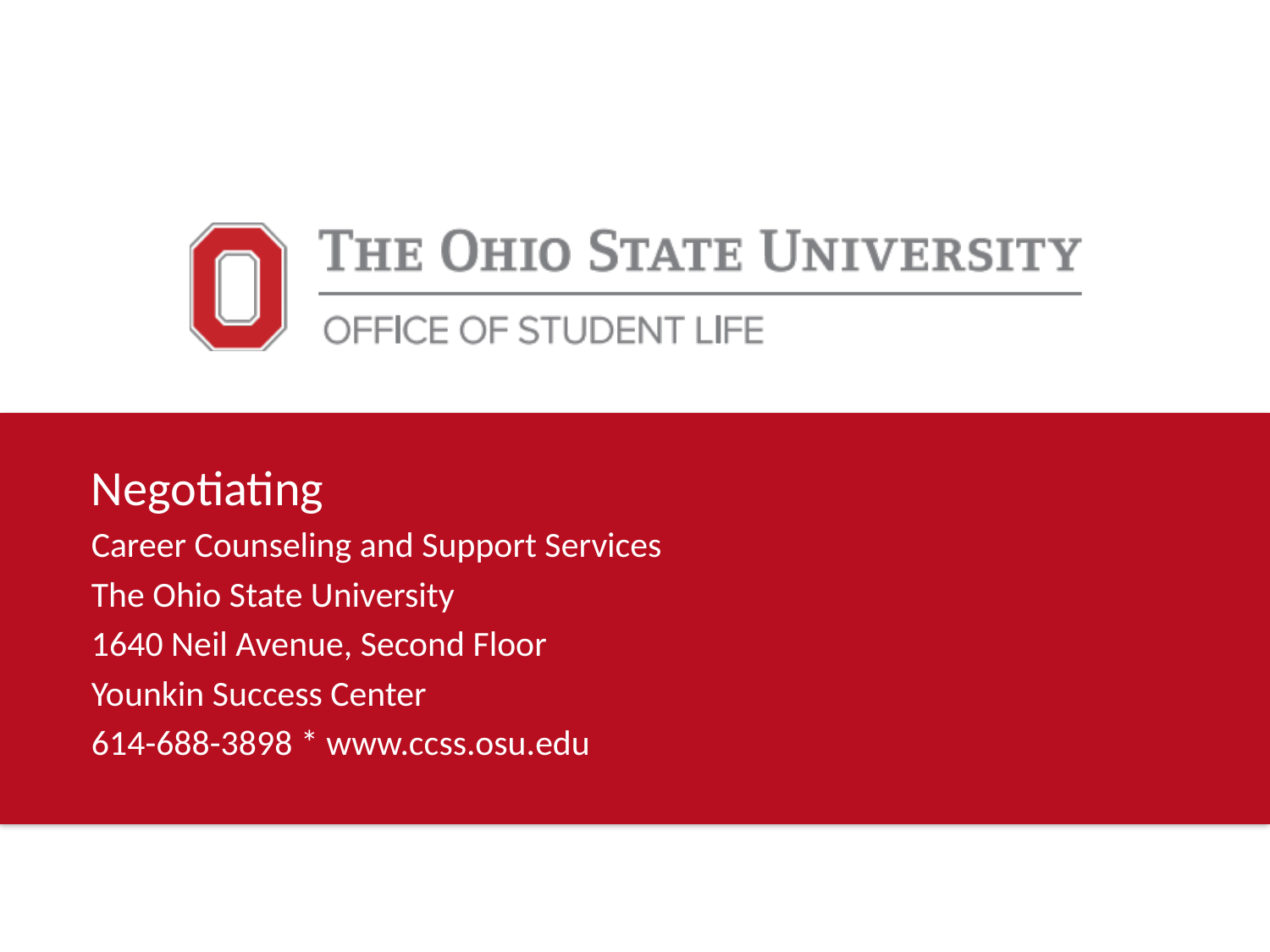

Negotiating
Career Counseling and Support Services
The Ohio State University
1640 Neil Avenue, Second Floor
Younkin Success Center
614-688-3898 * www.ccss.osu.edu